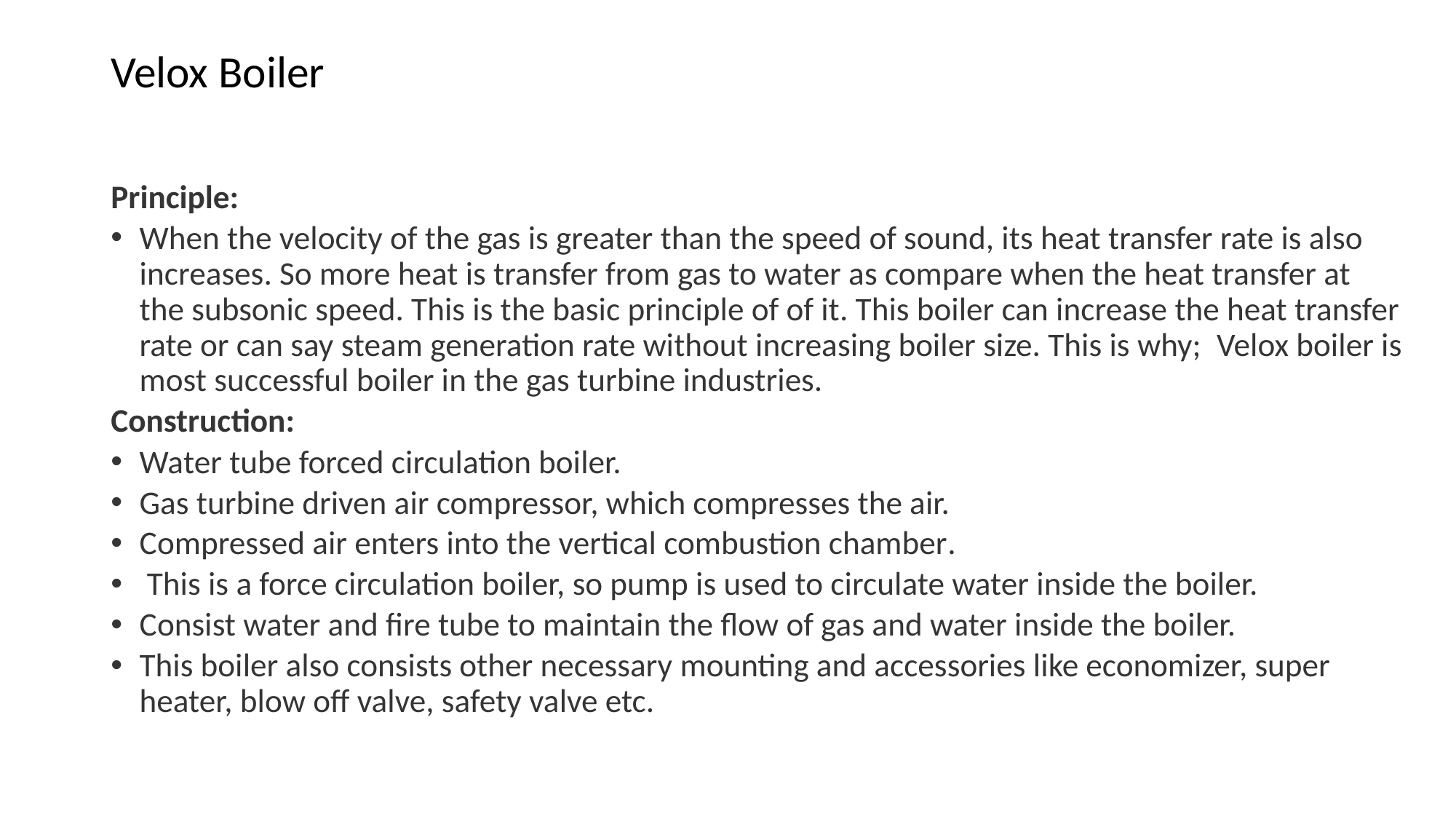

# Velox Boiler

Principle:
When the velocity of the gas is greater than the speed of sound, its heat transfer rate is also increases. So more heat is transfer from gas to water as compare when the heat transfer at the subsonic speed. This is the basic principle of of it. This boiler can increase the heat transfer rate or can say steam generation rate without increasing boiler size. This is why;  Velox boiler is most successful boiler in the gas turbine industries.
Construction:
Water tube forced circulation boiler.
Gas turbine driven air compressor, which compresses the air.
Compressed air enters into the vertical combustion chamber.
 This is a force circulation boiler, so pump is used to circulate water inside the boiler.
Consist water and fire tube to maintain the flow of gas and water inside the boiler.
This boiler also consists other necessary mounting and accessories like economizer, super heater, blow off valve, safety valve etc.